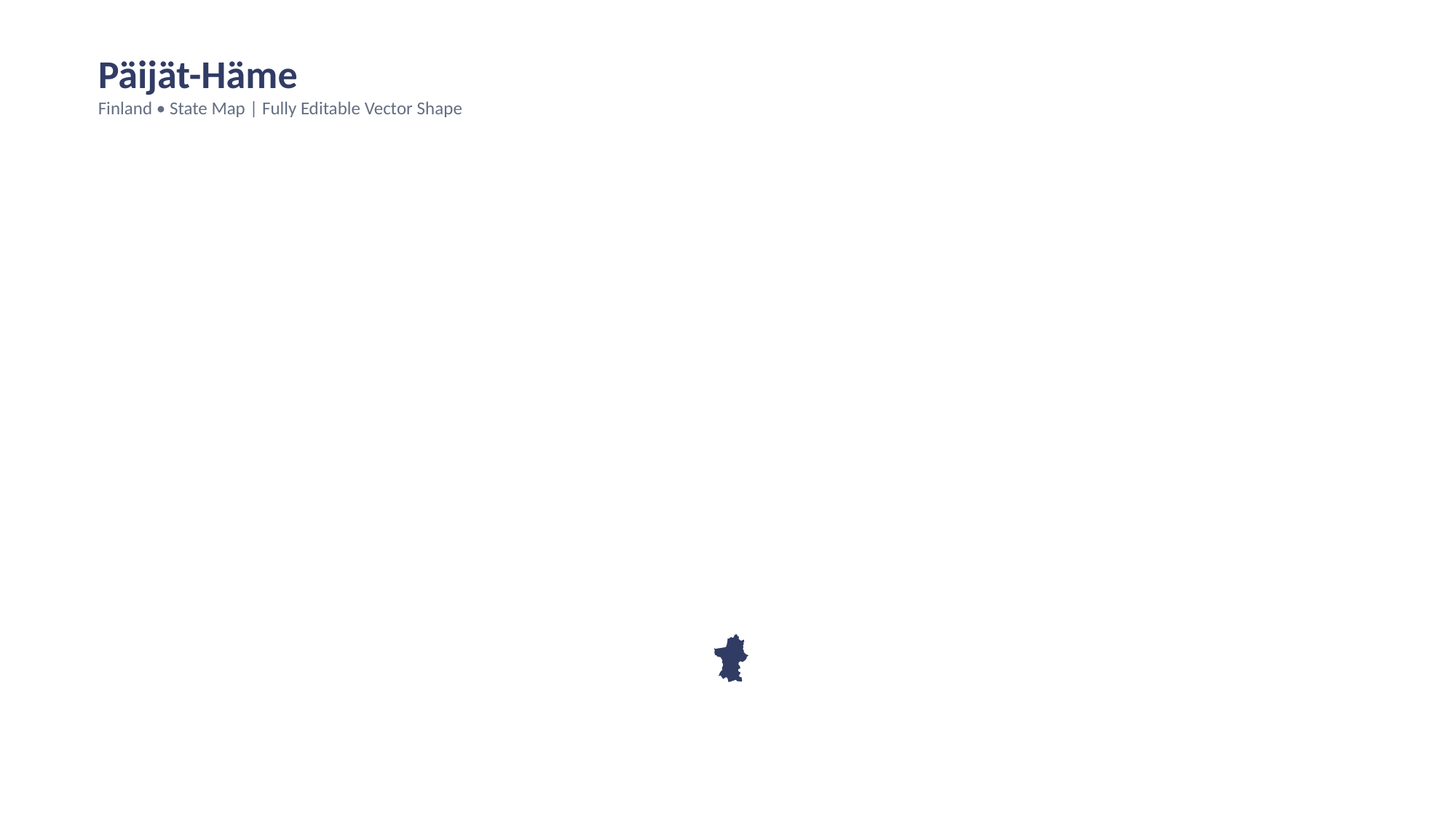

Päijät-Häme
Finland • State Map | Fully Editable Vector Shape